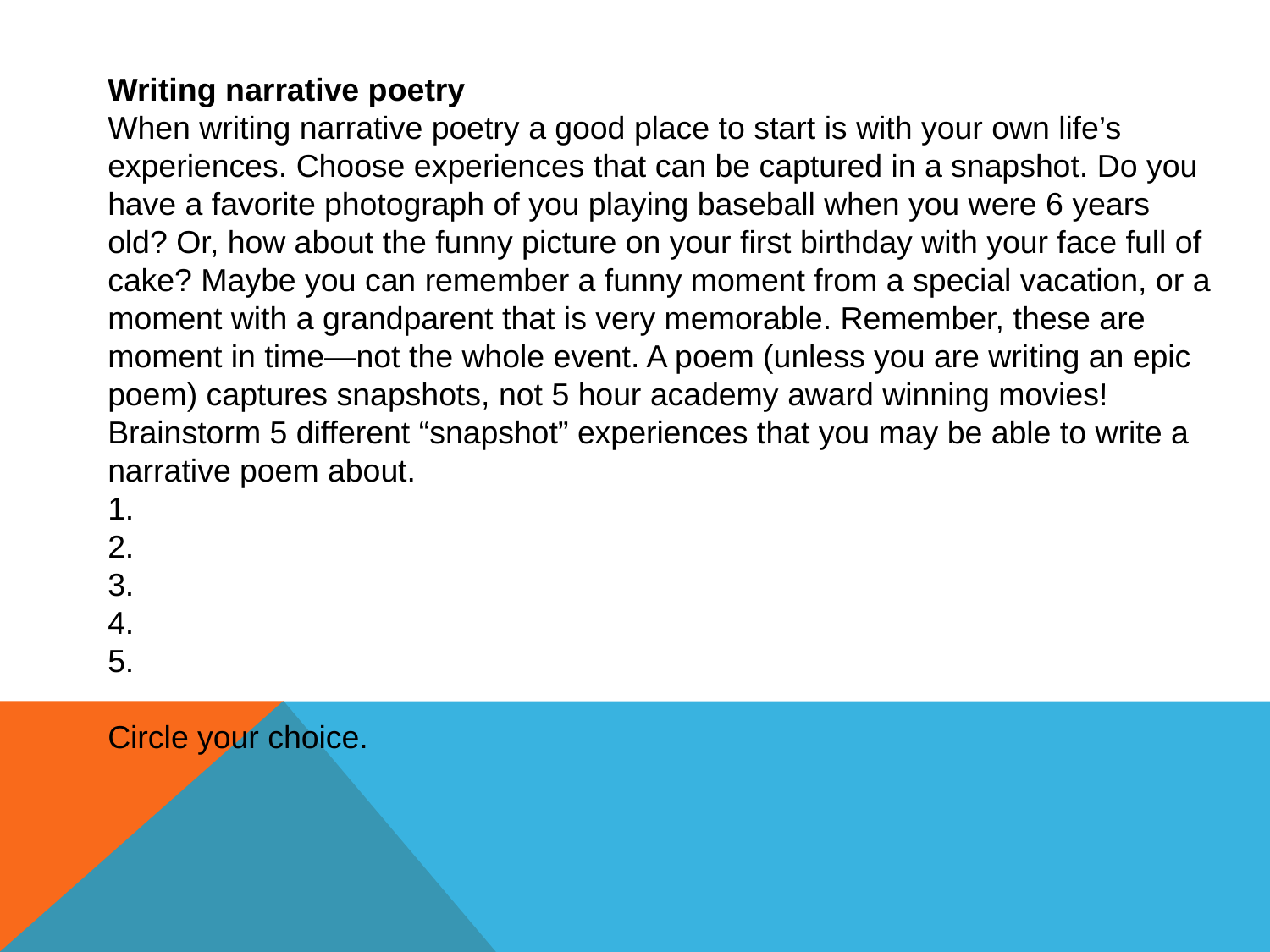

Writing narrative poetry
When writing narrative poetry a good place to start is with your own life’s experiences. Choose experiences that can be captured in a snapshot. Do you have a favorite photograph of you playing baseball when you were 6 years old? Or, how about the funny picture on your first birthday with your face full of cake? Maybe you can remember a funny moment from a special vacation, or a moment with a grandparent that is very memorable. Remember, these are moment in time—not the whole event. A poem (unless you are writing an epic poem) captures snapshots, not 5 hour academy award winning movies!
Brainstorm 5 different “snapshot” experiences that you may be able to write a narrative poem about.
1.
2.
3.
4.
5.

Circle your choice.